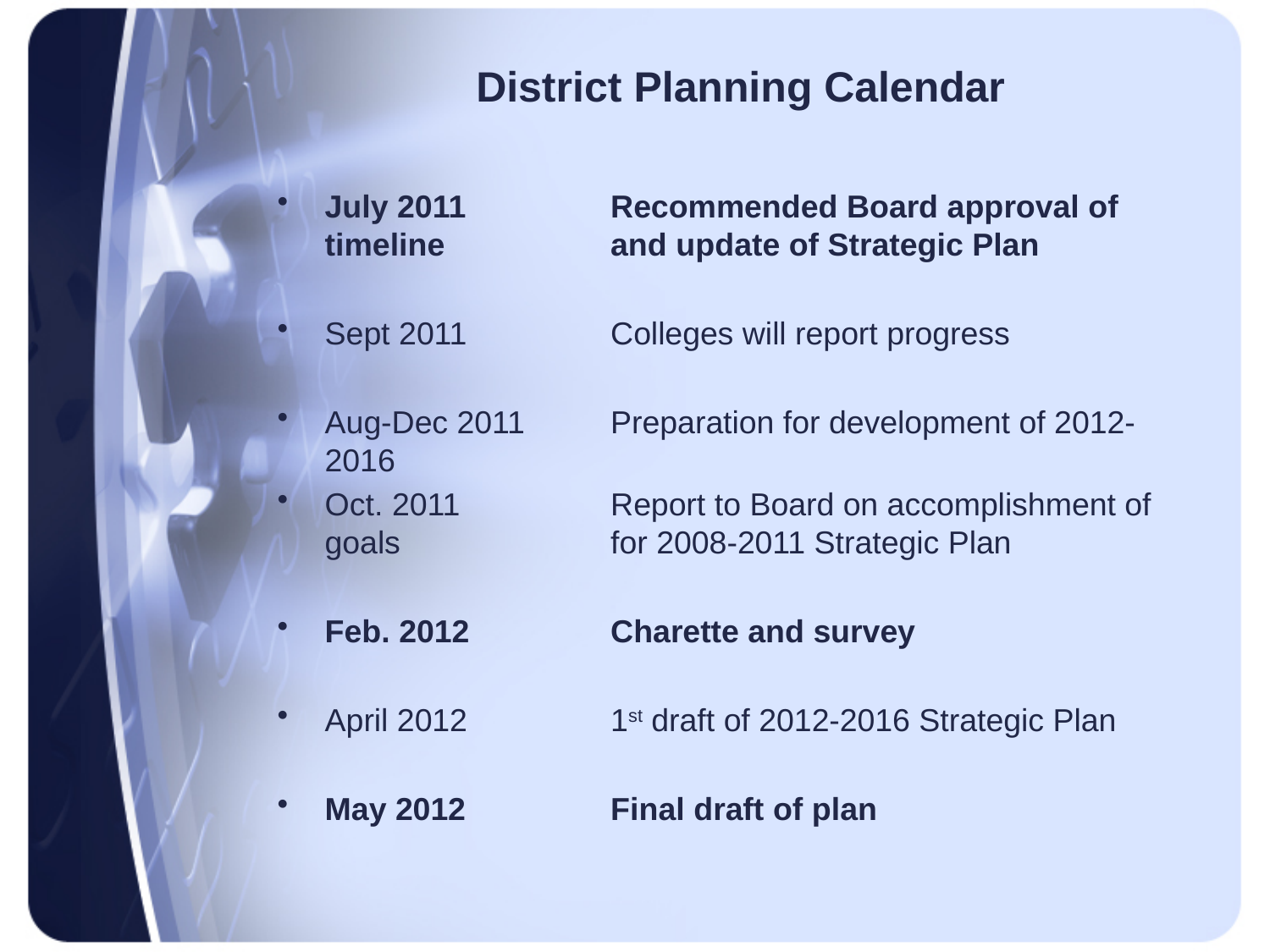

# District Planning Calendar
July 2011	Recommended Board approval of timeline 	and update of Strategic Plan

Sept 2011	Colleges will report progress

Aug-Dec 2011	Preparation for development of 2012-2016
Oct. 2011	Report to Board on accomplishment of goals 	for 2008-2011 Strategic Plan

Feb. 2012	Charette and survey

April 2012	1st draft of 2012-2016 Strategic Plan

May 2012	Final draft of plan